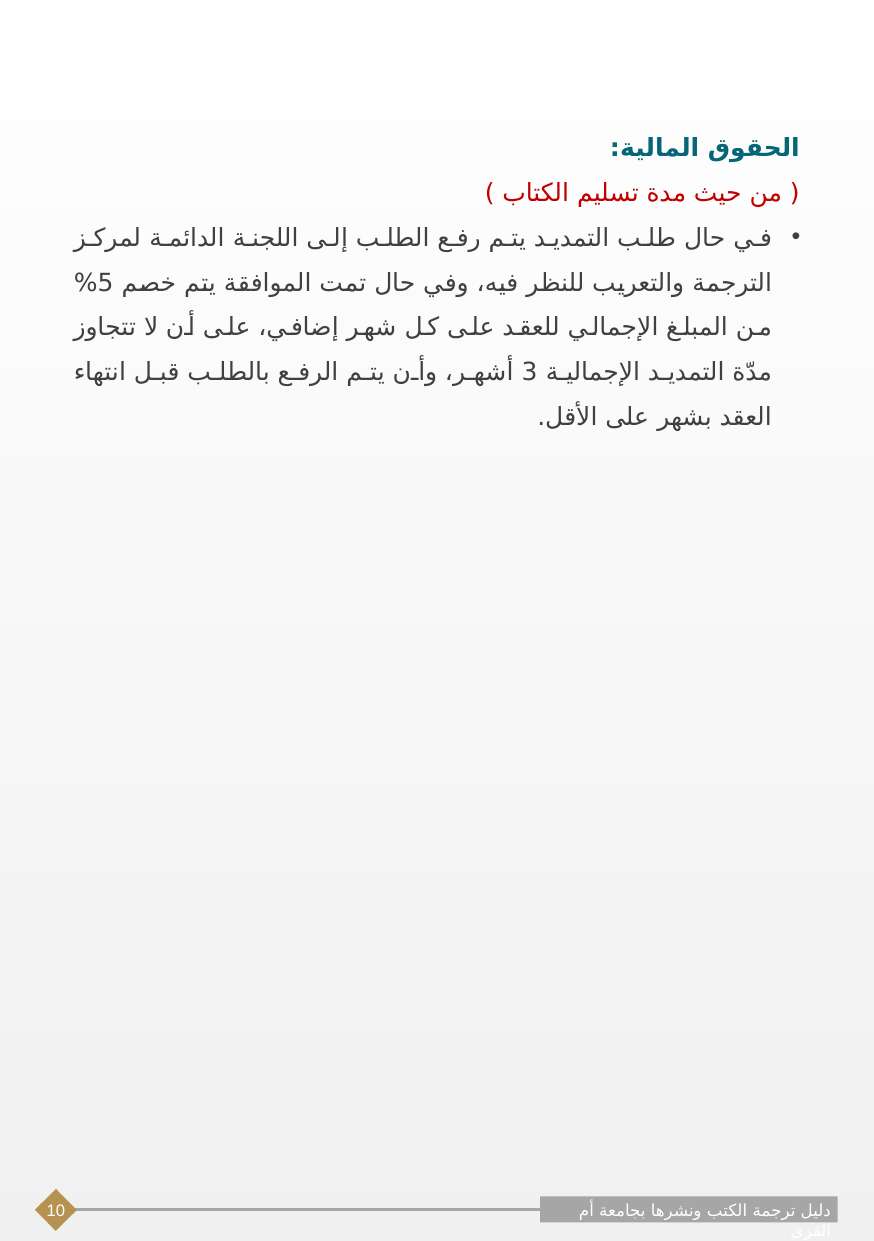

الحقوق المالية:
( من حيث مدة تسليم الكتاب )
في حال طلب التمديد يتم رفع الطلب إلى اللجنة الدائمة لمركز الترجمة والتعريب للنظر فيه، وفي حال تمت الموافقة يتم خصم 5% من المبلغ الإجمالي للعقد على كل شهر إضافي، على أن لا تتجاوز مدّة التمديد الإجمالية 3 أشهر، وأن يتم الرفع بالطلب قبل انتهاء العقد بشهر على الأقل.